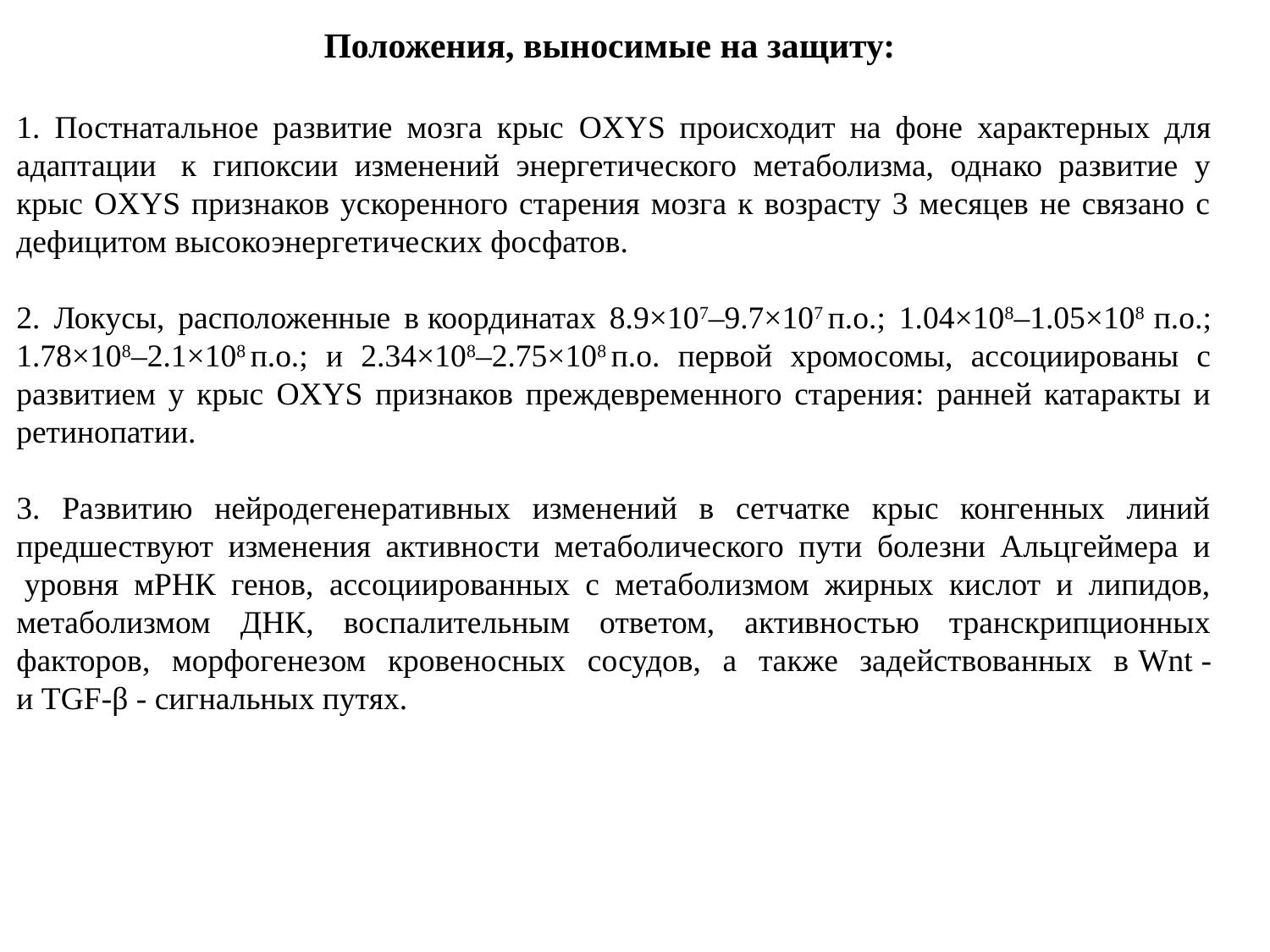

Положения, выносимые на защиту:

1. Постнатальное развитие мозга крыс OXYS происходит на фоне характерных для адаптации  к гипоксии изменений энергетического метаболизма, однако развитие у крыс OXYS признаков ускоренного старения мозга к возрасту 3 месяцев не связано с дефицитом высокоэнергетических фосфатов.

2. Локусы, расположенные в координатах 8.9×107–9.7×107 п.о.; 1.04×108–1.05×108  п.о.; 1.78×108–2.1×108 п.о.; и 2.34×108–2.75×108 п.о. первой хромосомы, ассоциированы с развитием у крыс OXYS признаков преждевременного старения: ранней катаракты и ретинопатии.

3. Развитию нейродегенеративных изменений в сетчатке крыс конгенных линий предшествуют изменения активности метаболического пути болезни Альцгеймера и  уровня мРНК генов, ассоциированных с метаболизмом жирных кислот и липидов, метаболизмом ДНК, воспалительным ответом, активностью транскрипционных факторов, морфогенезом кровеносных сосудов, а также задействованных в Wnt - и TGF-β - сигнальных путях.